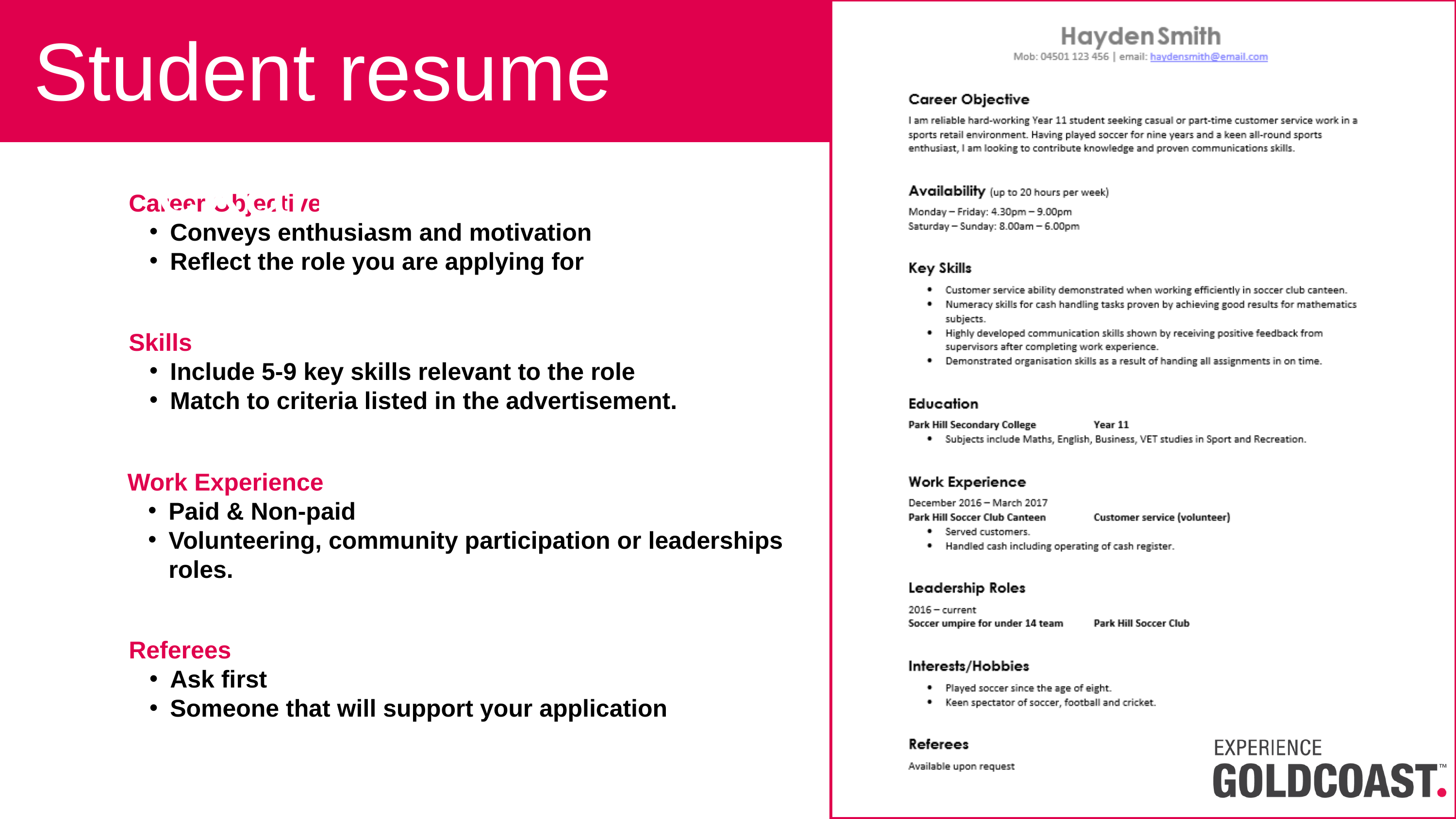

Student resume example

Career Objective
Conveys enthusiasm and motivation
Reflect the role you are applying for

Skills
Include 5-9 key skills relevant to the role
Match to criteria listed in the advertisement.

Work Experience
Paid & Non-paid
Volunteering, community participation or leaderships roles.

Referees
Ask first
Someone that will support your application